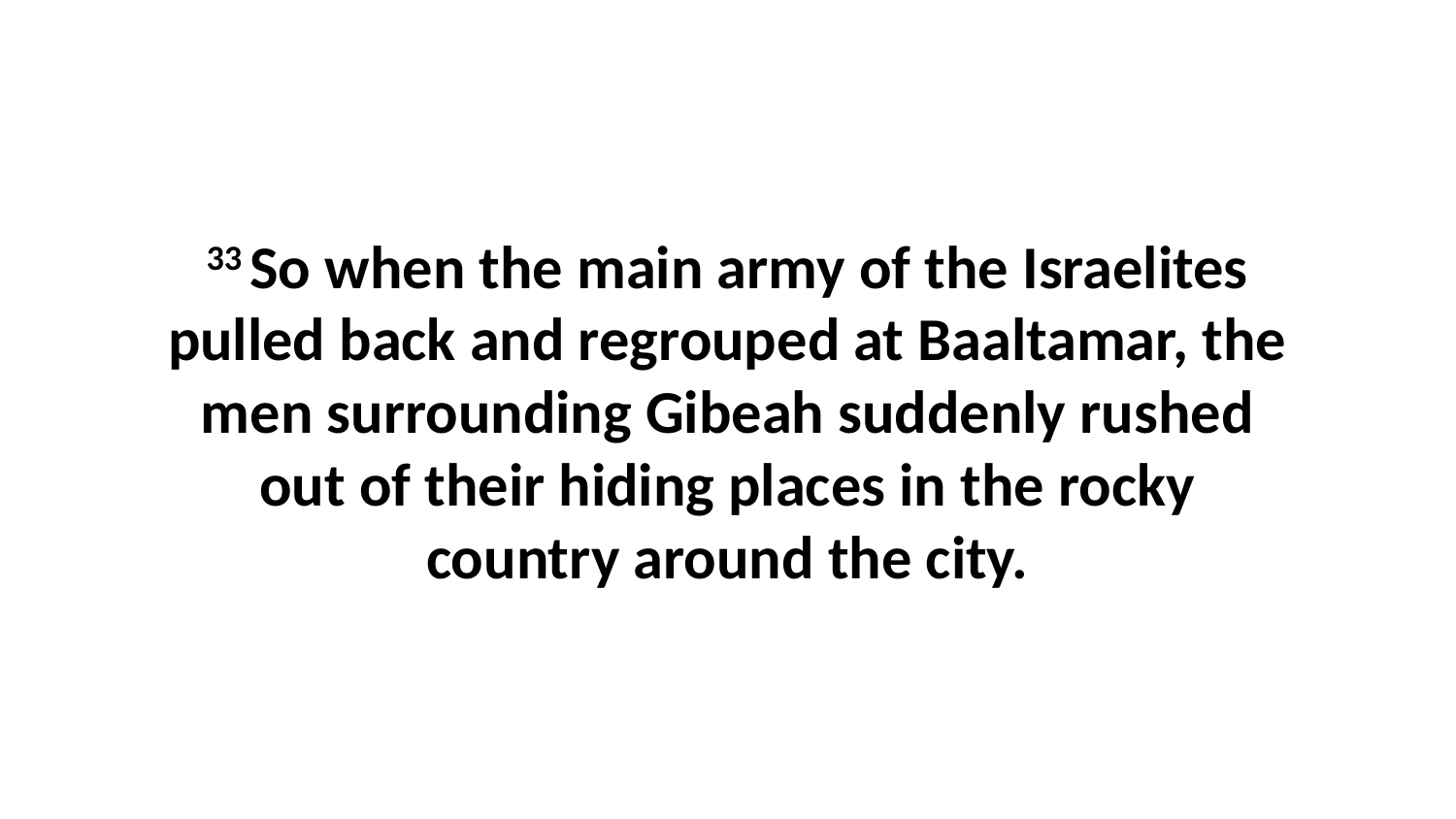

33 So when the main army of the Israelites pulled back and regrouped at Baaltamar, the men surrounding Gibeah suddenly rushed out of their hiding places in the rocky country around the city.